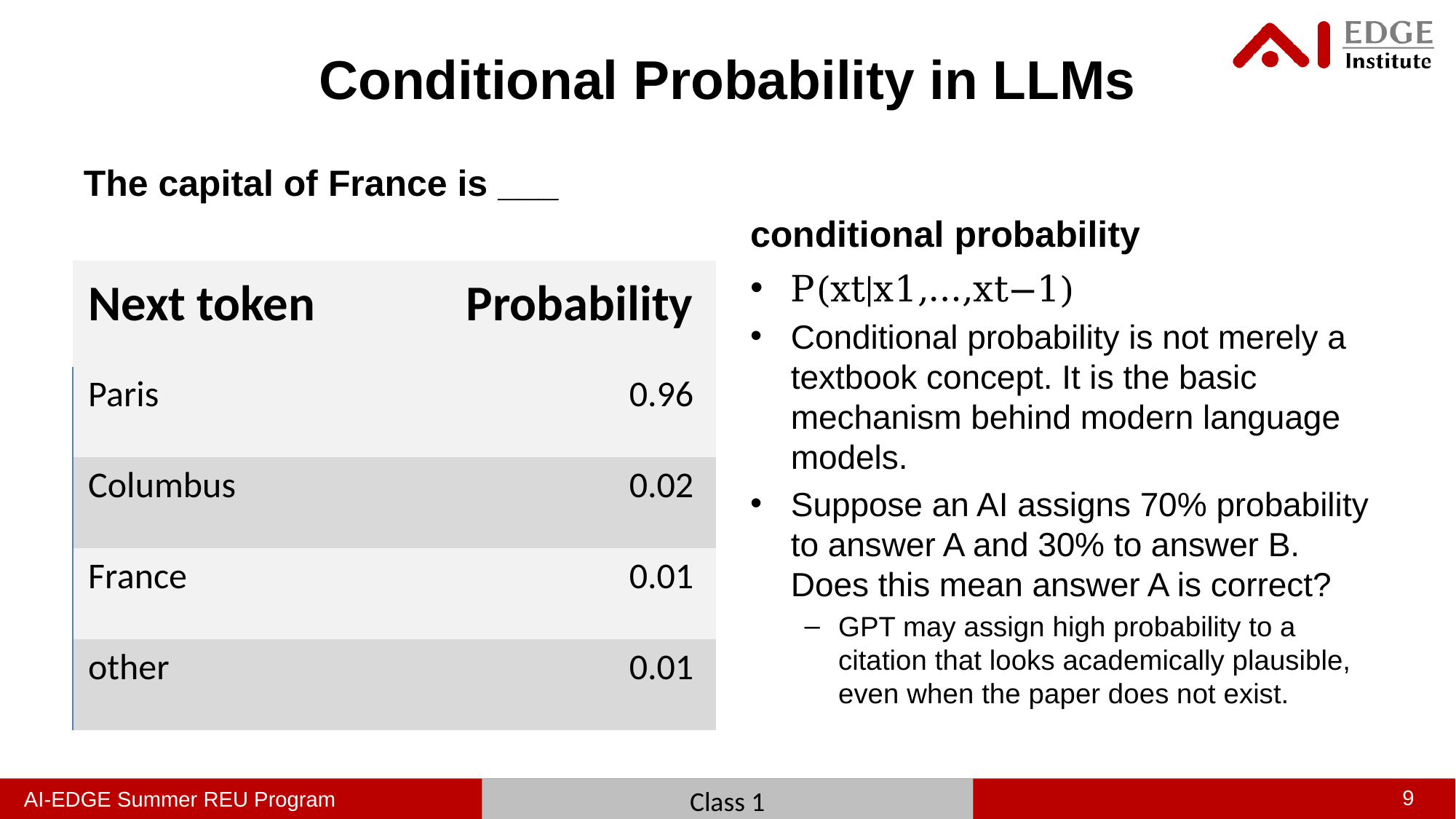

# Conditional Probability in LLMs
The capital of France is ___

conditional probability
P(xt​∣x1​,…,xt−1​)
Conditional probability is not merely a textbook concept. It is the basic mechanism behind modern language models.
Suppose an AI assigns 70% probability to answer A and 30% to answer B. Does this mean answer A is correct?
GPT may assign high probability to a citation that looks academically plausible, even when the paper does not exist.
| Next token | Probability |
| --- | --- |
| Paris | 0.96 |
| Columbus | 0.02 |
| France | 0.01 |
| other | 0.01 |